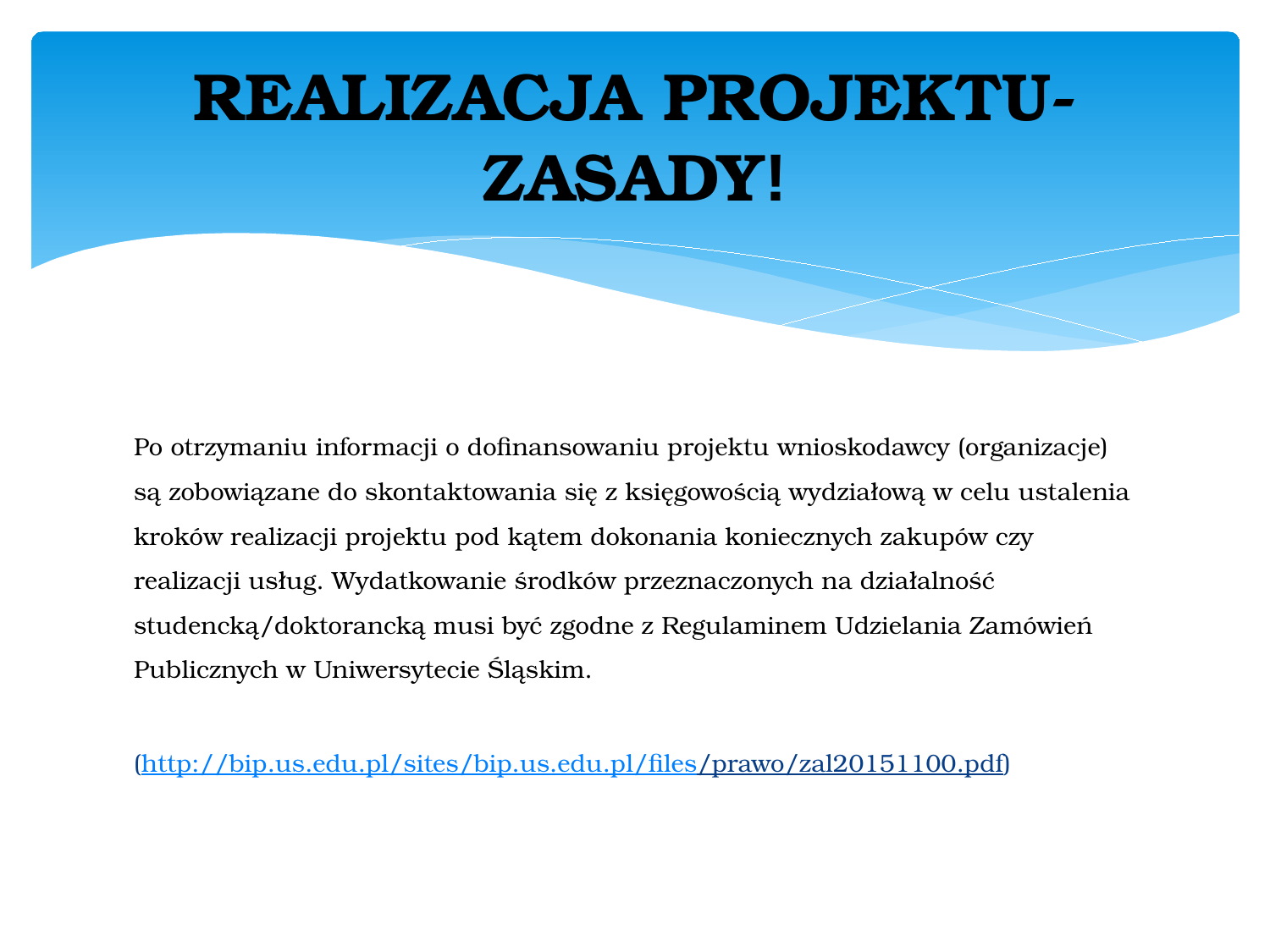

# REALIZACJA PROJEKTU- ZASADY!

Po otrzymaniu informacji o dofinansowaniu projektu wnioskodawcy (organizacje) są zobowiązane do skontaktowania się z księgowością wydziałową w celu ustalenia kroków realizacji projektu pod kątem dokonania koniecznych zakupów czy realizacji usług. Wydatkowanie środków przeznaczonych na działalność studencką/doktorancką musi być zgodne z Regulaminem Udzielania Zamówień Publicznych w Uniwersytecie Śląskim.

(http://bip.us.edu.pl/sites/bip.us.edu.pl/files/prawo/zal20151100.pdf)